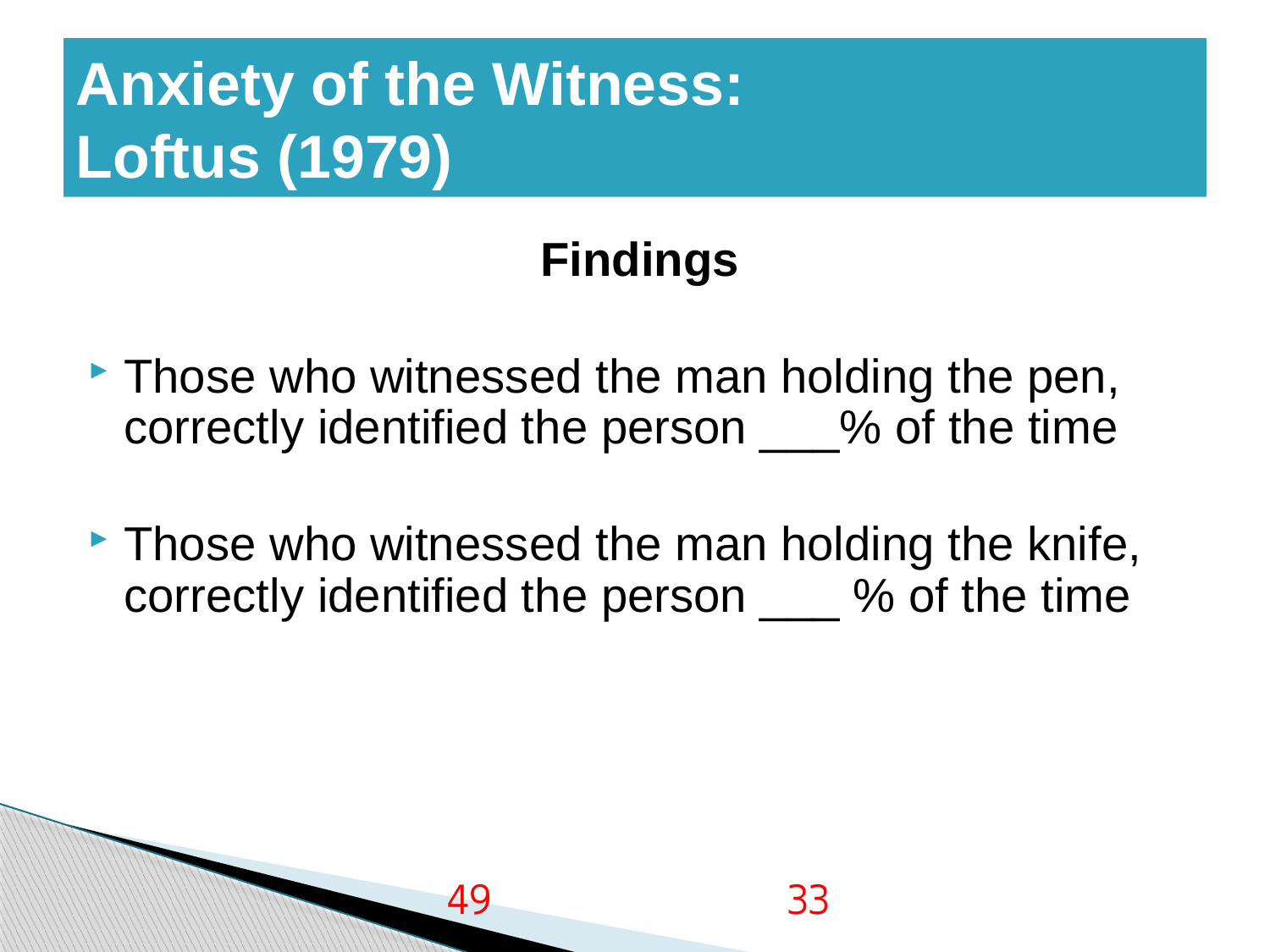

# Anxiety of the Witness: Loftus (1979)
Findings

Those who witnessed the man holding the pen, correctly identified the person ___% of the time

Those who witnessed the man holding the knife, correctly identified the person ___ % of the time
49
33